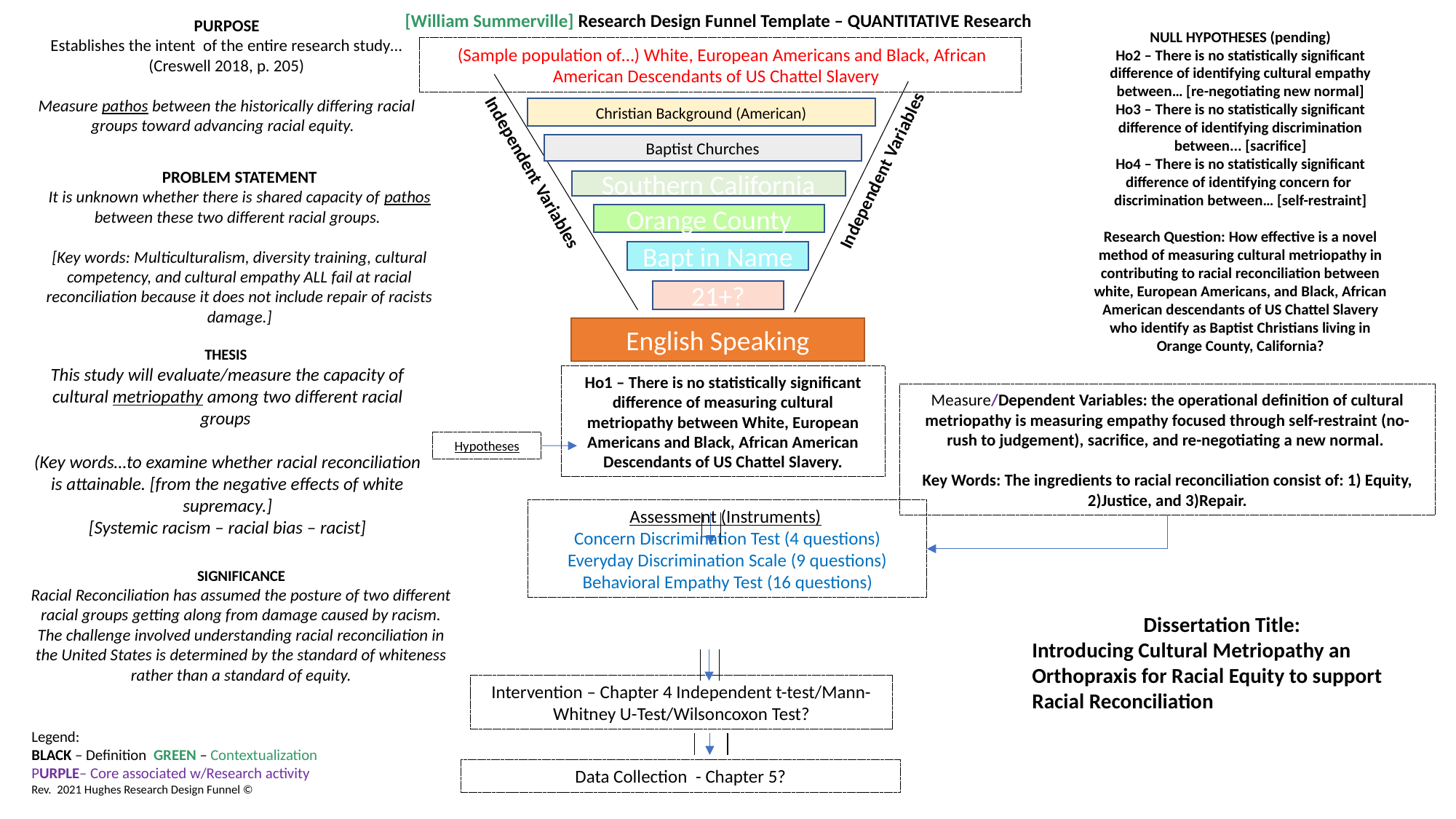

[William Summerville] Research Design Funnel Template – QUANTITATIVE Research
PURPOSE
Establishes the intent  of the entire research study… (Creswell 2018, p. 205)

Measure pathos between the historically differing racial groups toward advancing racial equity.
NULL HYPOTHESES (pending)
Ho2 – There is no statistically significant difference of identifying cultural empathy between… [re-negotiating new normal]
Ho3 – There is no statistically significant difference of identifying discrimination between... [sacrifice]
Ho4 – There is no statistically significant difference of identifying concern for  discrimination between… [self-restraint]

Research Question: How effective is a novel method of measuring cultural metriopathy in contributing to racial reconciliation between white, European Americans, and Black, African American descendants of US Chattel Slavery who identify as Baptist Christians living in Orange County, California?
 (Sample population of…) White, European Americans and Black, African American Descendants of US Chattel Slavery
Christian Background (American)
Baptist Churches
Independent Variables
PROBLEM STATEMENT
It is unknown whether there is shared capacity of pathos between these two different racial groups.

[Key words: Multiculturalism, diversity training, cultural competency, and cultural empathy ALL fail at racial reconciliation because it does not include repair of racists damage.]
Southern California
Independent Variables
Orange County
Bapt in Name
21+?
English Speaking
THESIS
This study will evaluate/measure the capacity of cultural metriopathy among two different racial groups

(Key words…to examine whether racial reconciliation is attainable. [from the negative effects of white supremacy.]
[Systemic racism – racial bias – racist]
Ho1 – There is no statistically significant difference of measuring cultural metriopathy between White, European Americans and Black, African American Descendants of US Chattel Slavery.
Measure/Dependent Variables: the operational definition of cultural metriopathy is measuring empathy focused through self-restraint (no-rush to judgement), sacrifice, and re-negotiating a new normal.

Key Words: The ingredients to racial reconciliation consist of: 1) Equity, 2)Justice, and 3)Repair.
Hypotheses
Assessment (Instruments)
Concern Discrimination Test (4 questions)
Everyday Discrimination Scale (9 questions)
Behavioral Empathy Test (16 questions)
SIGNIFICANCE
Racial Reconciliation has assumed the posture of two different racial groups getting along from damage caused by racism. The challenge involved understanding racial reconciliation in the United States is determined by the standard of whiteness rather than a standard of equity.
Dissertation Title:
Introducing Cultural Metriopathy an Orthopraxis for Racial Equity to support Racial Reconciliation
Intervention – Chapter 4 Independent t-test/Mann-Whitney U-Test/Wilsoncoxon Test?
Legend:
BLACK – Definition  GREEN – Contextualization
PURPLE– Core associated w/Research activity
Rev.  2021 Hughes Research Design Funnel ©
Data Collection  - Chapter 5?